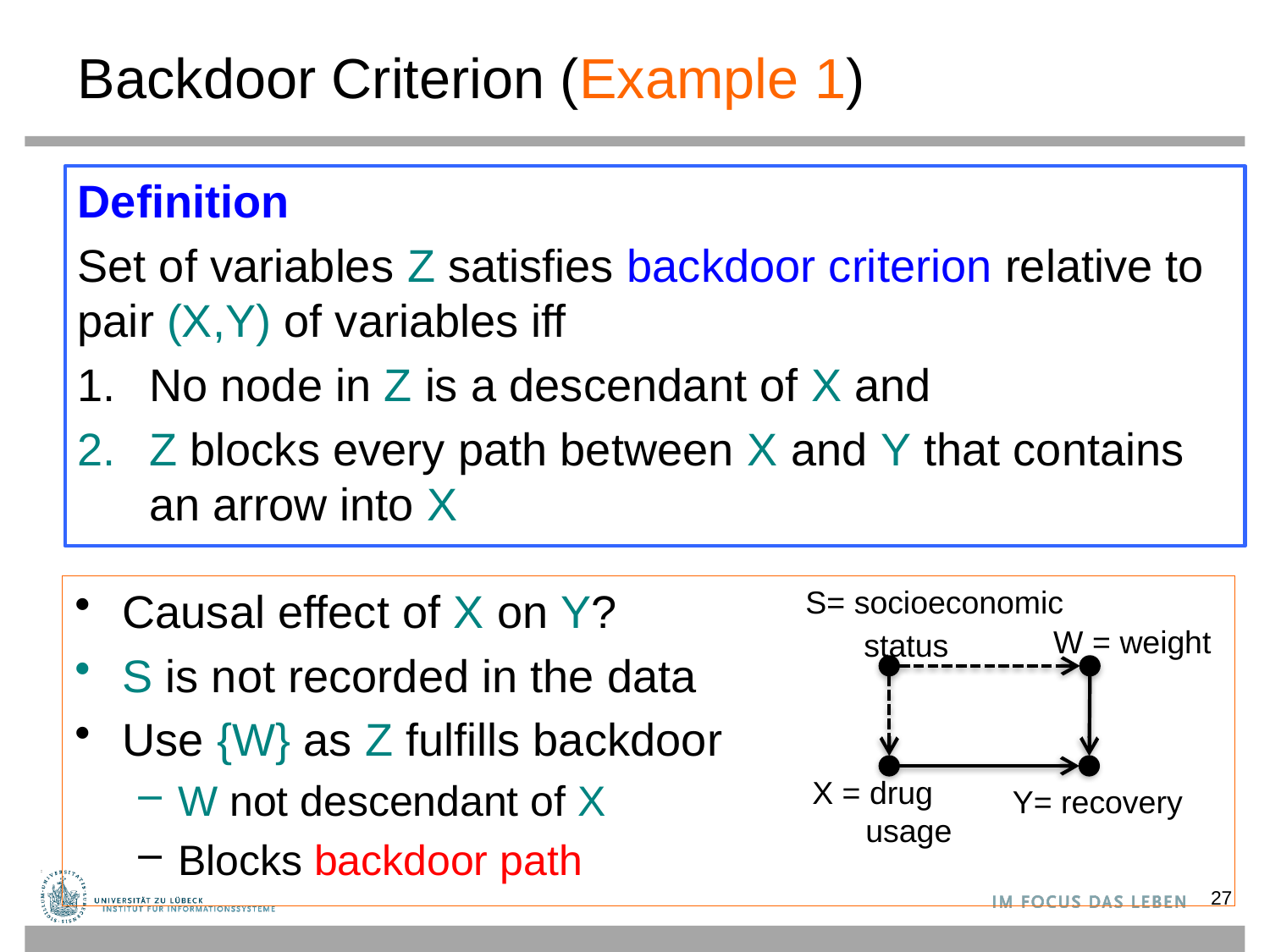

# Backdoor Criterion (Example 1)
Definition
Set of variables Z satisfies backdoor criterion relative to pair (X,Y) of variables iff
No node in Z is a descendant of X and
Z blocks every path between X and Y that contains an arrow into X

Causal effect of X on Y?
S is not recorded in the data
Use {W} as Z fulfills backdoor
W not descendant of X
Blocks backdoor path

S= socioeconomic
       status
W = weight

X = drug
      usage
Y= recovery
27